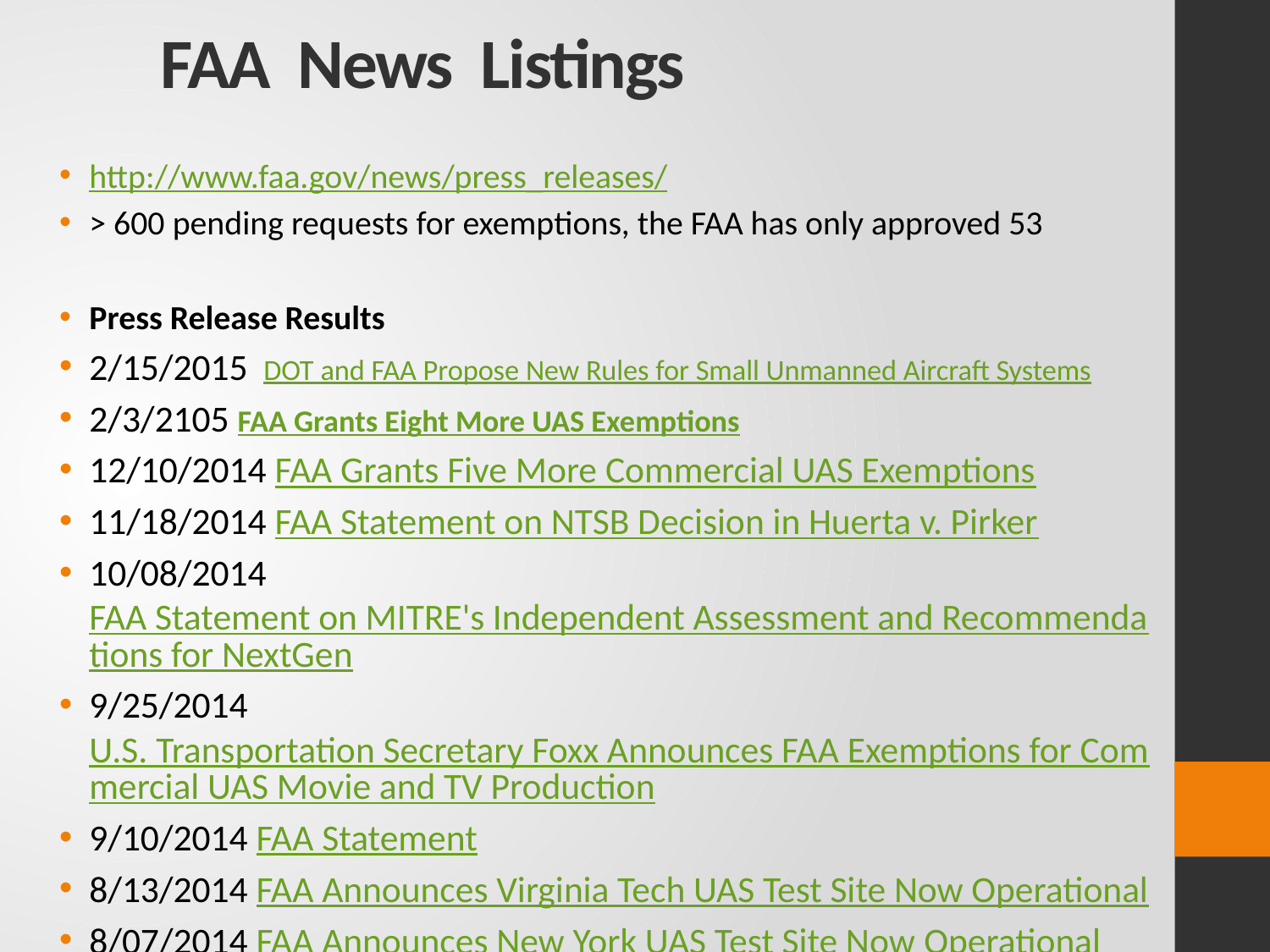

# FAA  News  Listings
http://www.faa.gov/news/press_releases/
> 600 pending requests for exemptions, the FAA has only approved 53

Press Release Results
2/15/2015  DOT and FAA Propose New Rules for Small Unmanned Aircraft Systems
2/3/2105 FAA Grants Eight More UAS Exemptions
12/10/2014 FAA Grants Five More Commercial UAS Exemptions
11/18/2014 FAA Statement on NTSB Decision in Huerta v. Pirker
10/08/2014 FAA Statement on MITRE's Independent Assessment and Recommendations for NextGen
9/25/2014 U.S. Transportation Secretary Foxx Announces FAA Exemptions for Commercial UAS Movie and TV Production
9/10/2014 FAA Statement
8/13/2014 FAA Announces Virginia Tech UAS Test Site Now Operational
8/07/2014 FAA Announces New York UAS Test Site Now Operational